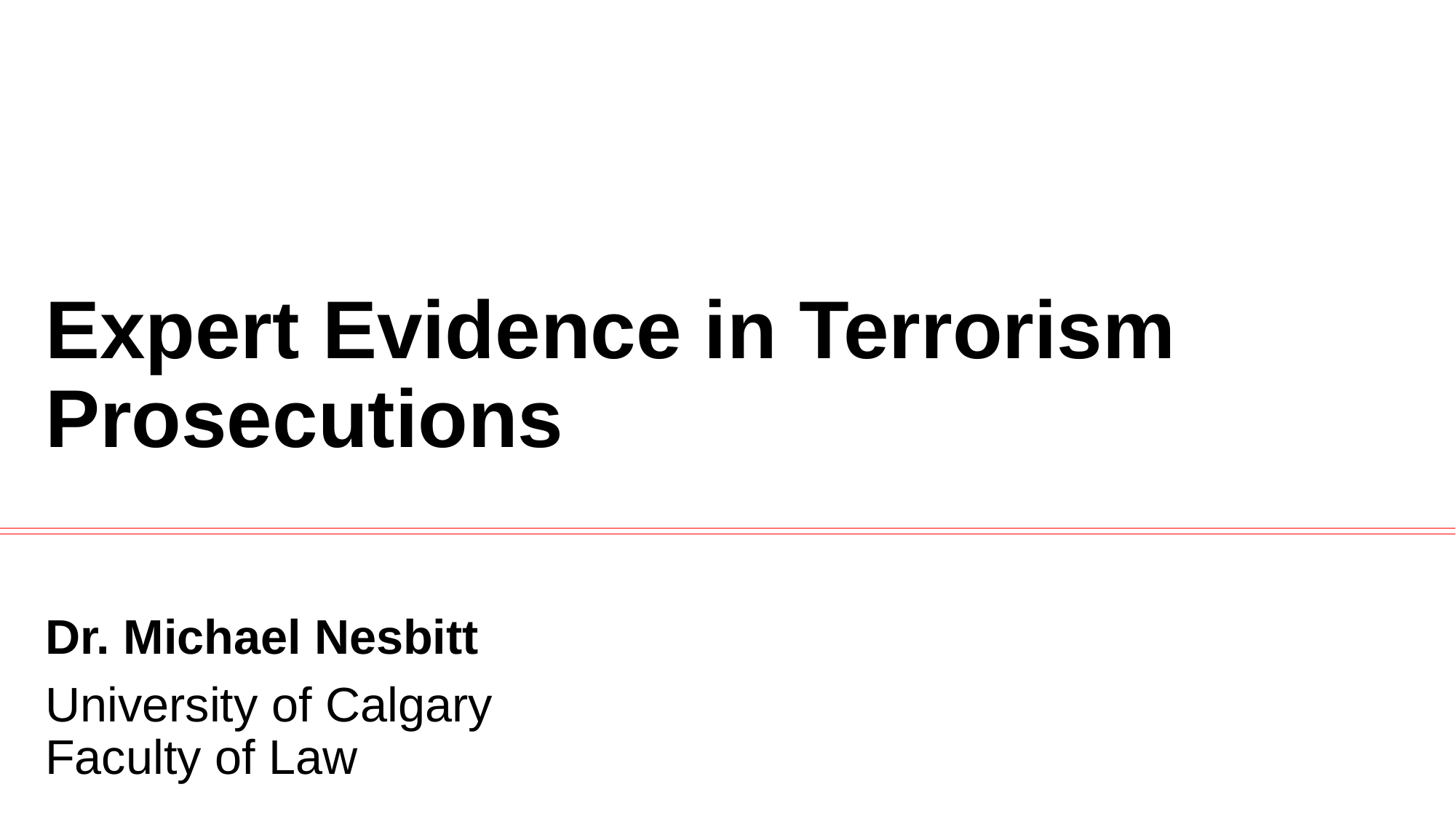

# Expert Evidence in Terrorism Prosecutions
Dr. Michael Nesbitt
University of Calgary Faculty of Law